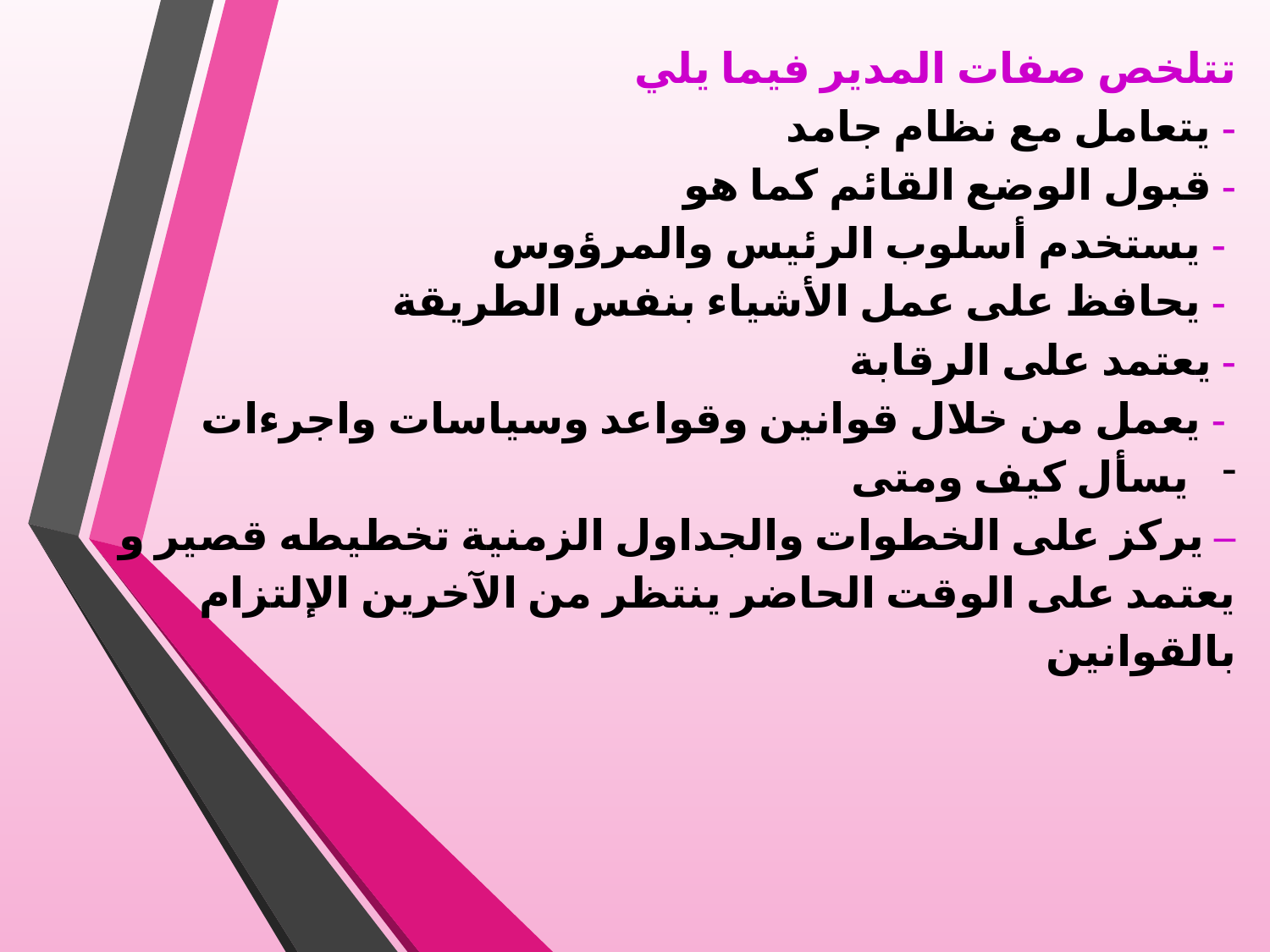

تتلخص صفات المدير فيما يلي
- يتعامل مع نظام جامد
- قبول الوضع القائم كما هو
 - يستخدم أسلوب الرئيس والمرؤوس
 - يحافظ على عمل الأشياء بنفس الطريقة
- يعتمد على الرقابة
 - يعمل من خلال قوانين وقواعد وسياسات واجرءات
يسأل كيف ومتى
– يركز على الخطوات والجداول الزمنية تخطيطه قصير و يعتمد على الوقت الحاضر ينتظر من الآخرين الإلتزام بالقوانين